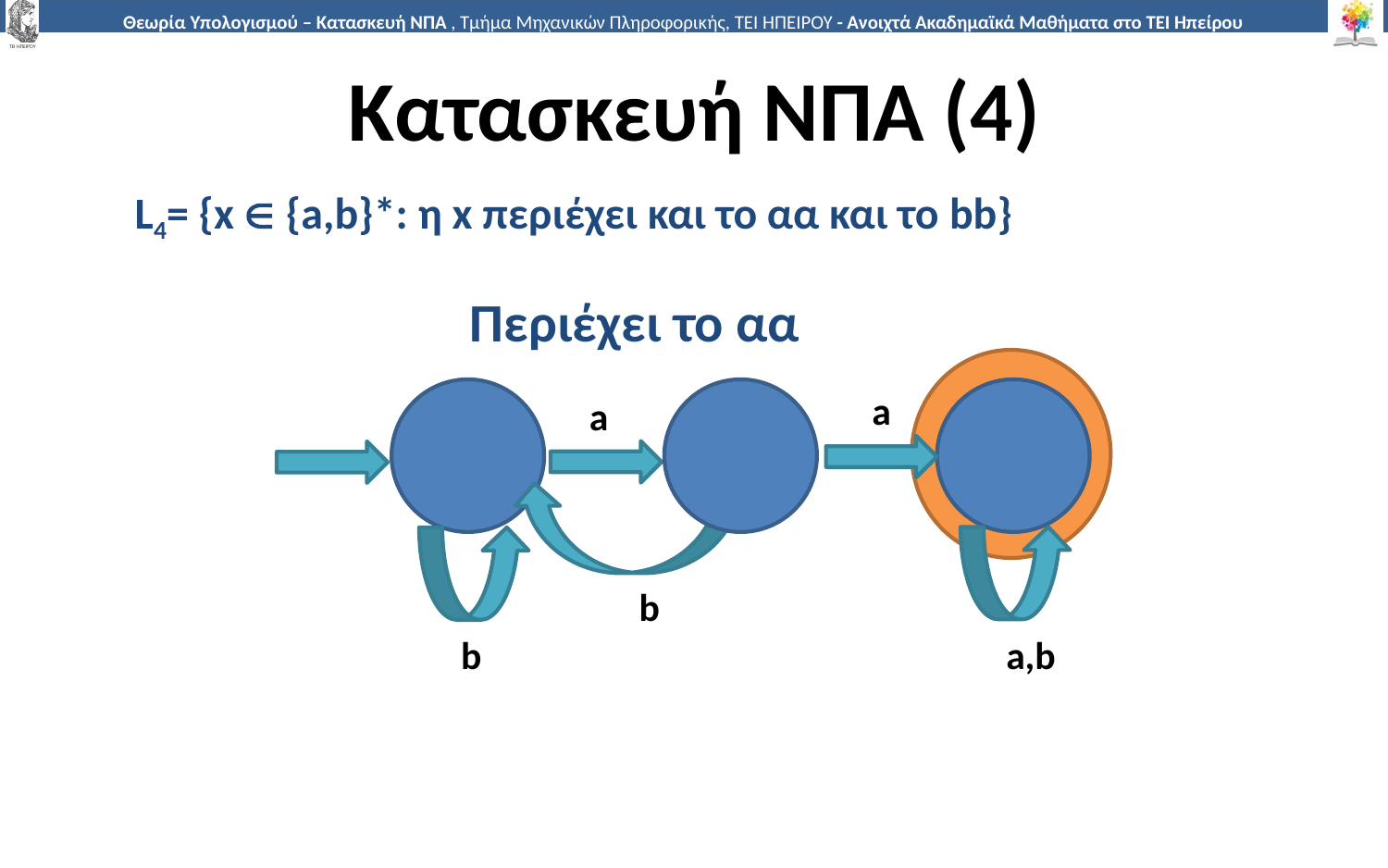

# Κατασκευή ΝΠΑ (4)
L4= {x ∈ {a,b}*: η x περιέχει και το αα και το bb}

Περιέχει το αα

a

a

b

a,b

b